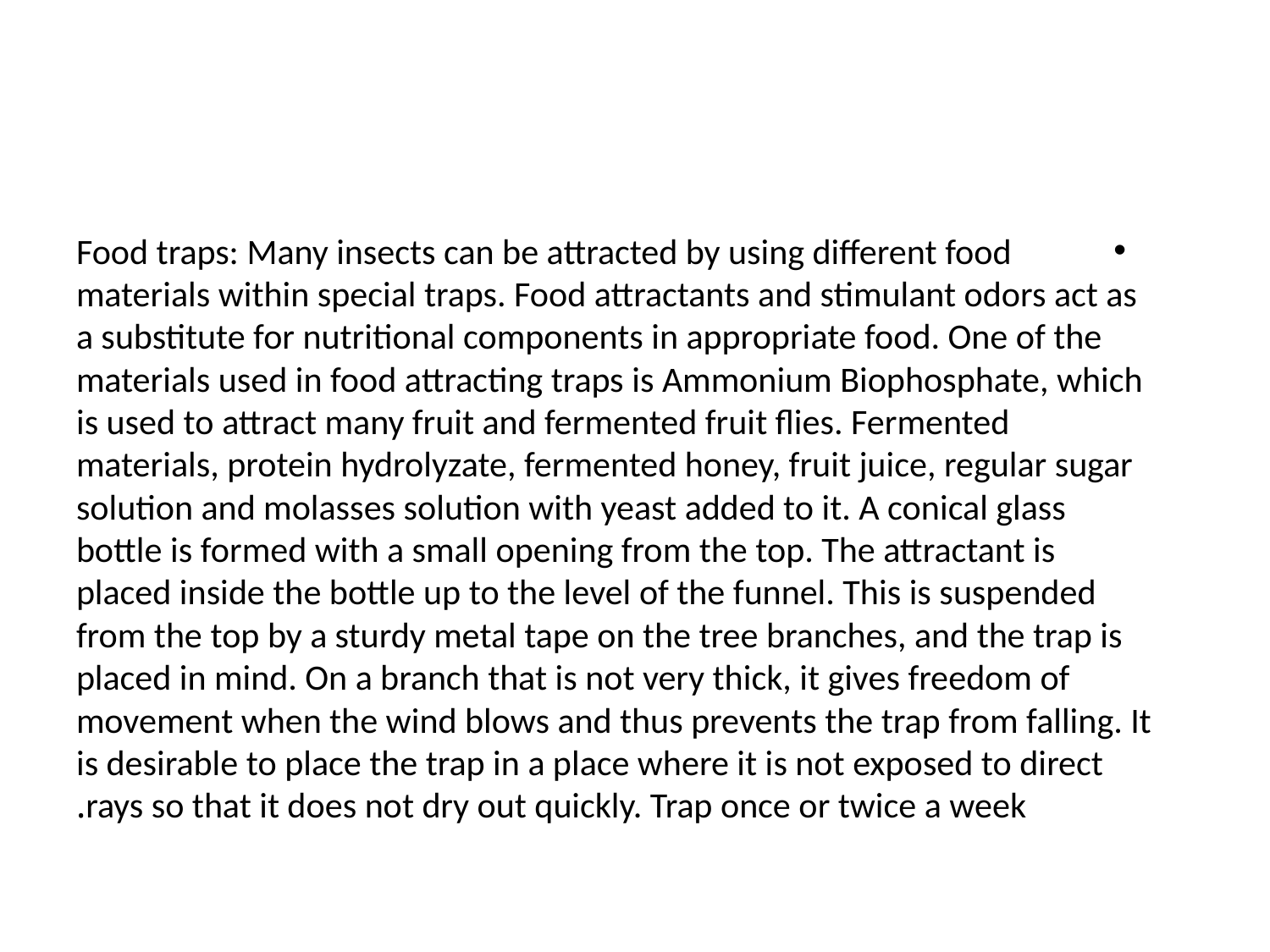

#
Food traps: Many insects can be attracted by using different food materials within special traps. Food attractants and stimulant odors act as a substitute for nutritional components in appropriate food. One of the materials used in food attracting traps is Ammonium Biophosphate, which is used to attract many fruit and fermented fruit flies. Fermented materials, protein hydrolyzate, fermented honey, fruit juice, regular sugar solution and molasses solution with yeast added to it. A conical glass bottle is formed with a small opening from the top. The attractant is placed inside the bottle up to the level of the funnel. This is suspended from the top by a sturdy metal tape on the tree branches, and the trap is placed in mind. On a branch that is not very thick, it gives freedom of movement when the wind blows and thus prevents the trap from falling. It is desirable to place the trap in a place where it is not exposed to direct rays so that it does not dry out quickly. Trap once or twice a week.